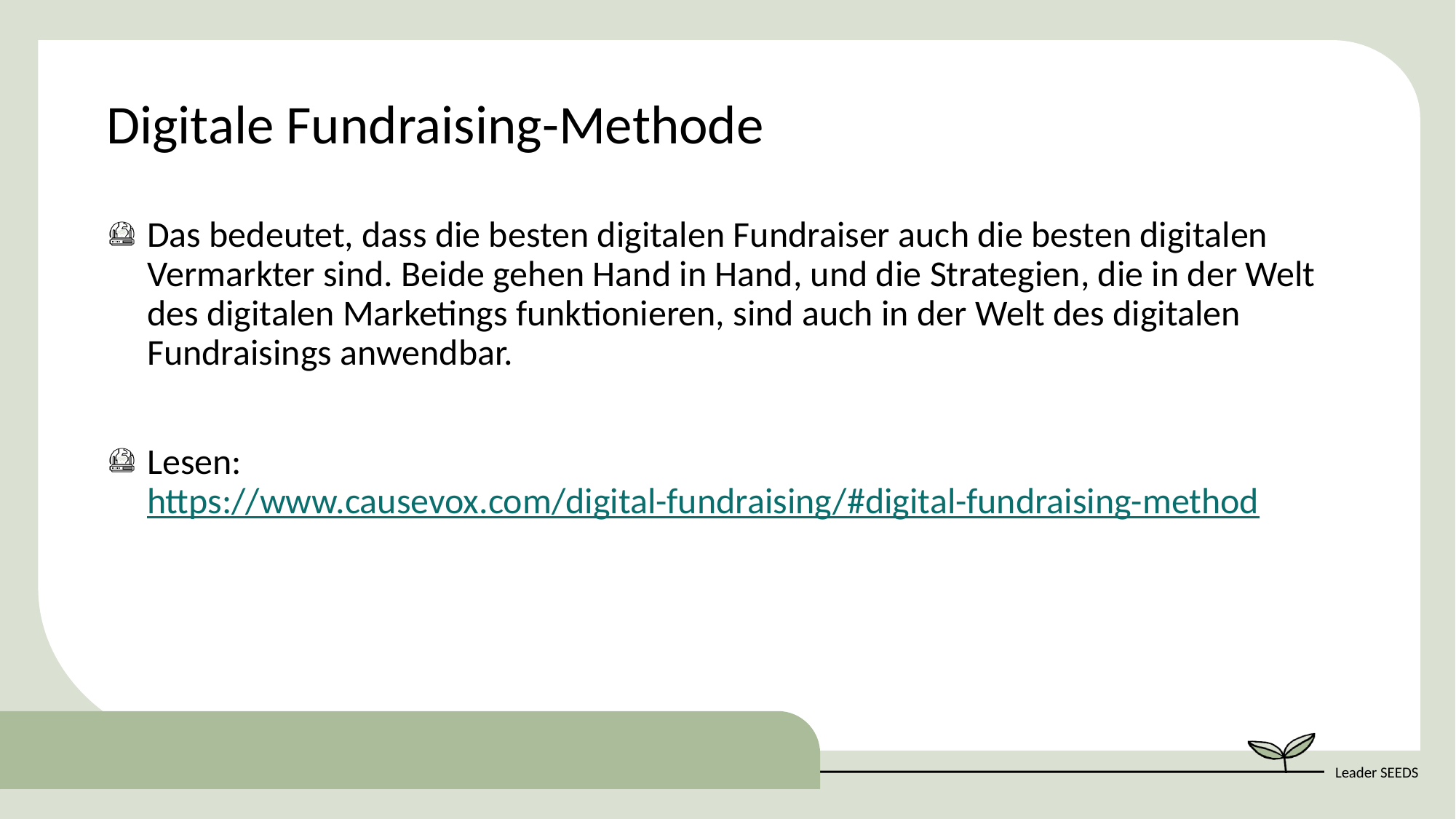

Digitale Fundraising-Methode
Das bedeutet, dass die besten digitalen Fundraiser auch die besten digitalen Vermarkter sind. Beide gehen Hand in Hand, und die Strategien, die in der Welt des digitalen Marketings funktionieren, sind auch in der Welt des digitalen Fundraisings anwendbar.

Lesen: https://www.causevox.com/digital-fundraising/#digital-fundraising-method